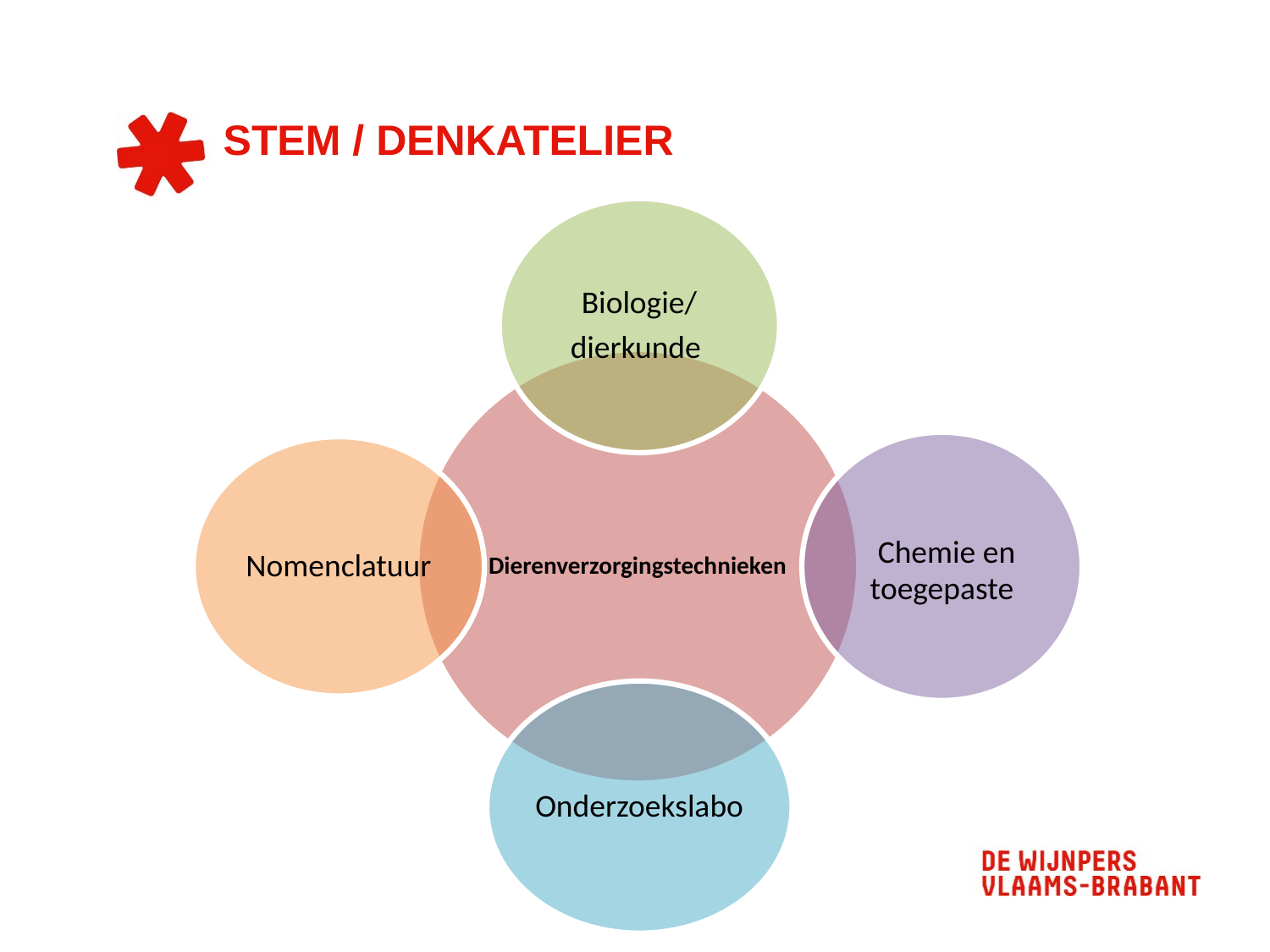

# STEM / DENKATELIER
Dierenverzorgingstechnieken
Biologie/
dierkunde
 Chemie en toegepaste
Onderzoekslabo
Nomenclatuur